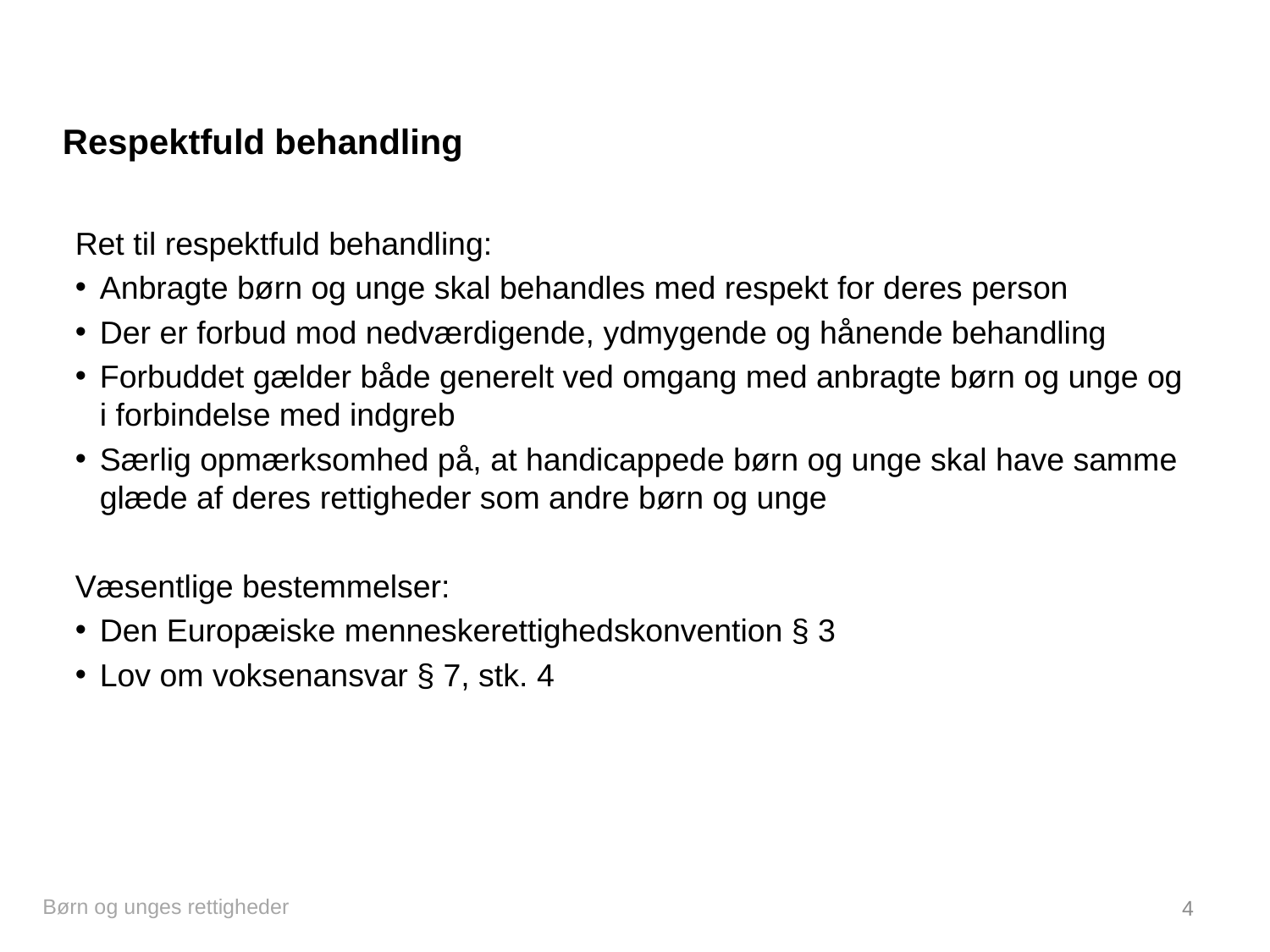

# Respektfuld behandling
Ret til respektfuld behandling:
Anbragte børn og unge skal behandles med respekt for deres person
Der er forbud mod nedværdigende, ydmygende og hånende behandling
Forbuddet gælder både generelt ved omgang med anbragte børn og unge og i forbindelse med indgreb
Særlig opmærksomhed på, at handicappede børn og unge skal have samme glæde af deres rettigheder som andre børn og unge

Væsentlige bestemmelser:
Den Europæiske menneskerettighedskonvention § 3
Lov om voksenansvar § 7, stk. 4

Børn og unges rettigheder
4